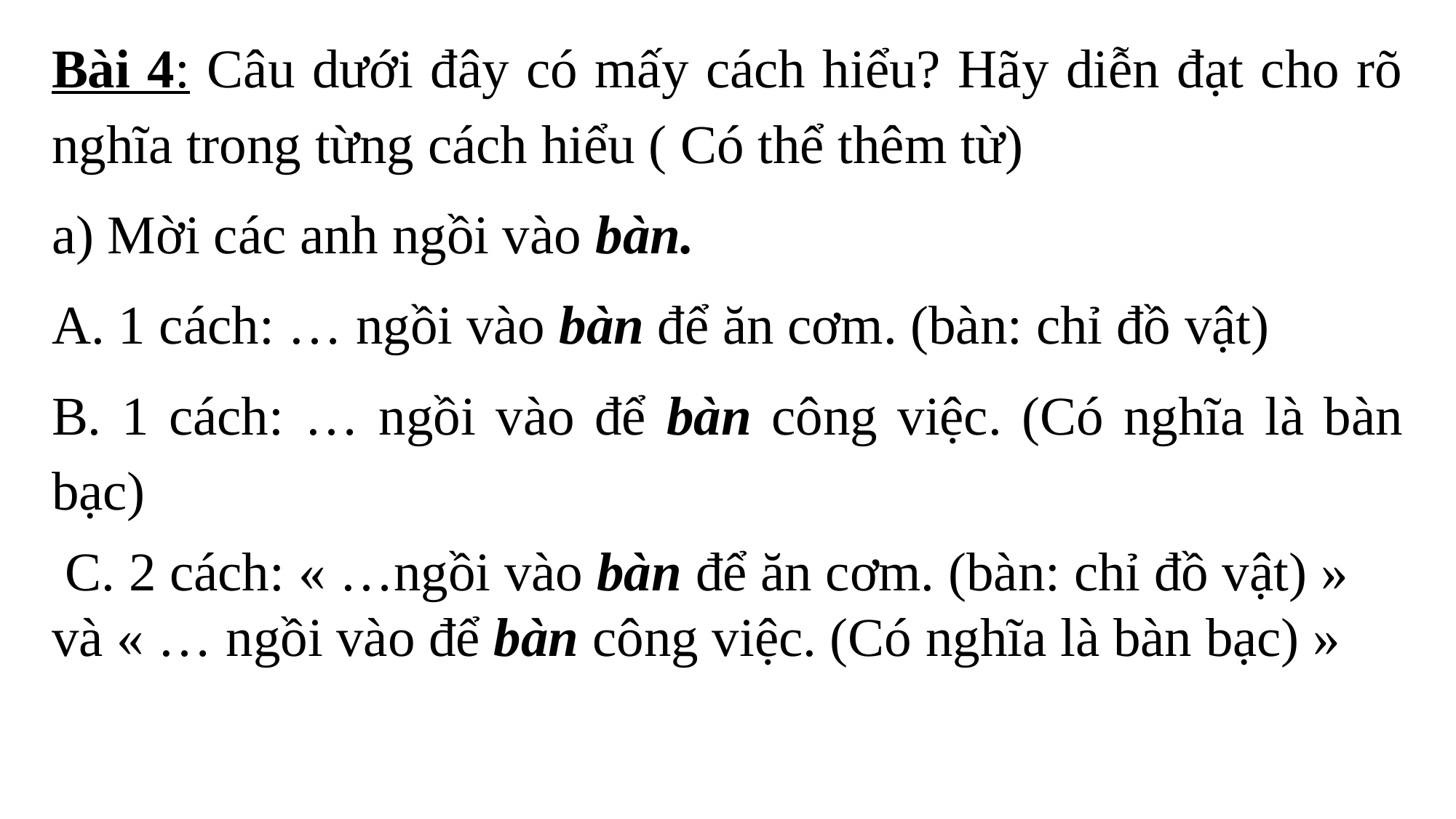

Bài 4: Câu dưới đây có mấy cách hiểu? Hãy diễn đạt cho rõ nghĩa trong từng cách hiểu ( Có thể thêm từ)
a) Mời các anh ngồi vào bàn.
A. 1 cách: … ngồi vào bàn để ăn cơm. (bàn: chỉ đồ vật)
B. 1 cách: … ngồi vào để bàn công việc. (Có nghĩa là bàn bạc)
 C. 2 cách: « …ngồi vào bàn để ăn cơm. (bàn: chỉ đồ vật) »  và « … ngồi vào để bàn công việc. (Có nghĩa là bàn bạc) »